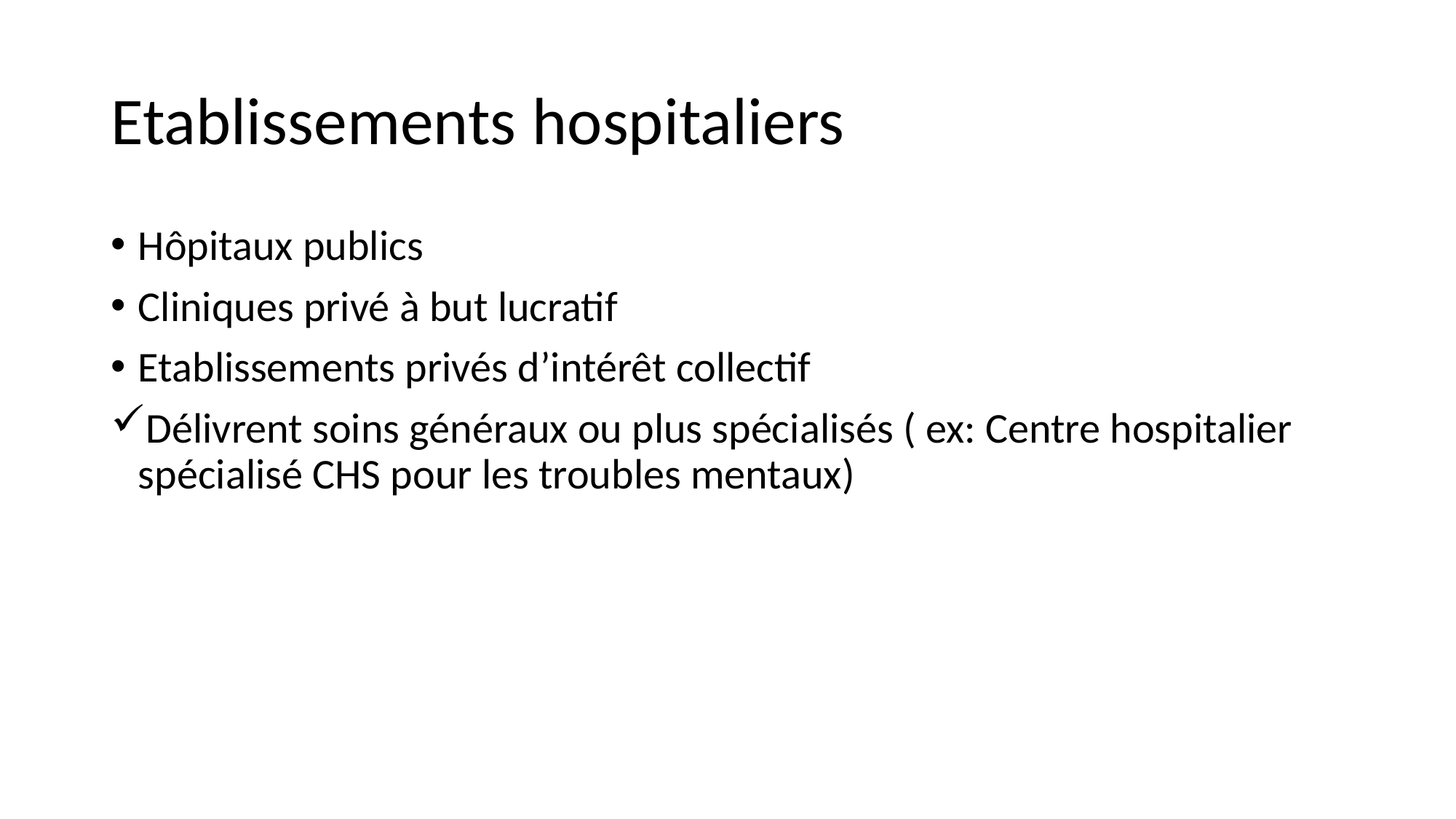

# Etablissements hospitaliers
Hôpitaux publics
Cliniques privé à but lucratif
Etablissements privés d’intérêt collectif
Délivrent soins généraux ou plus spécialisés ( ex: Centre hospitalier spécialisé CHS pour les troubles mentaux)